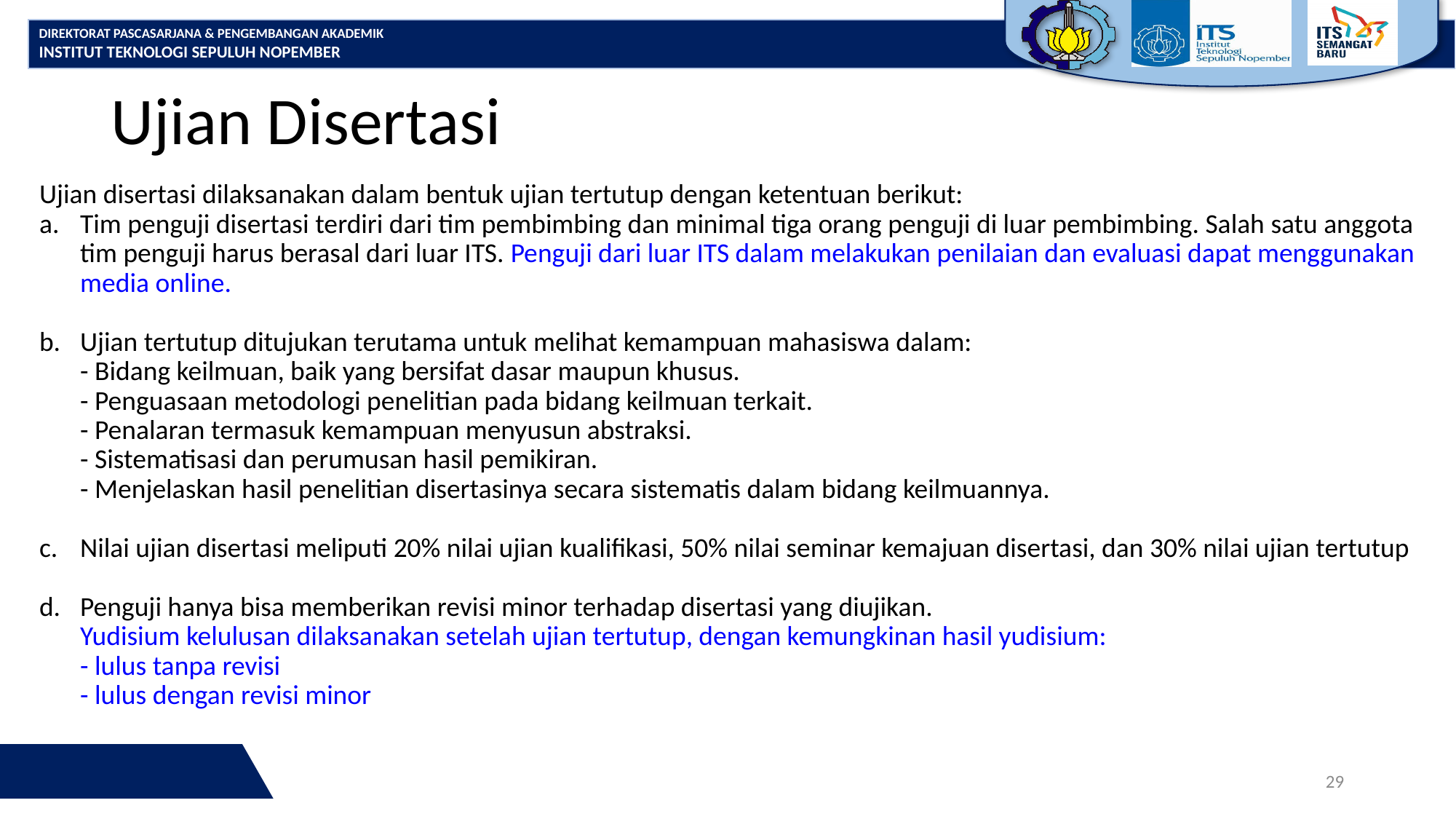

# Ujian Disertasi
Ujian disertasi dilaksanakan dalam bentuk ujian tertutup dengan ketentuan berikut:
a. 	Tim penguji disertasi terdiri dari tim pembimbing dan minimal tiga orang penguji di luar pembimbing. Salah satu anggota tim penguji harus berasal dari luar ITS. Penguji dari luar ITS dalam melakukan penilaian dan evaluasi dapat menggunakan media online.

b. 	Ujian tertutup ditujukan terutama untuk melihat kemampuan mahasiswa dalam:
	- Bidang keilmuan, baik yang bersifat dasar maupun khusus.
	- Penguasaan metodologi penelitian pada bidang keilmuan terkait.
	- Penalaran termasuk kemampuan menyusun abstraksi.
	- Sistematisasi dan perumusan hasil pemikiran.
	- Menjelaskan hasil penelitian disertasinya secara sistematis dalam bidang keilmuannya.

c. 	Nilai ujian disertasi meliputi 20% nilai ujian kualifikasi, 50% nilai seminar kemajuan disertasi, dan 30% nilai ujian tertutup

d. 	Penguji hanya bisa memberikan revisi minor terhadap disertasi yang diujikan.
	Yudisium kelulusan dilaksanakan setelah ujian tertutup, dengan kemungkinan hasil yudisium:
	- lulus tanpa revisi
	- lulus dengan revisi minor
29